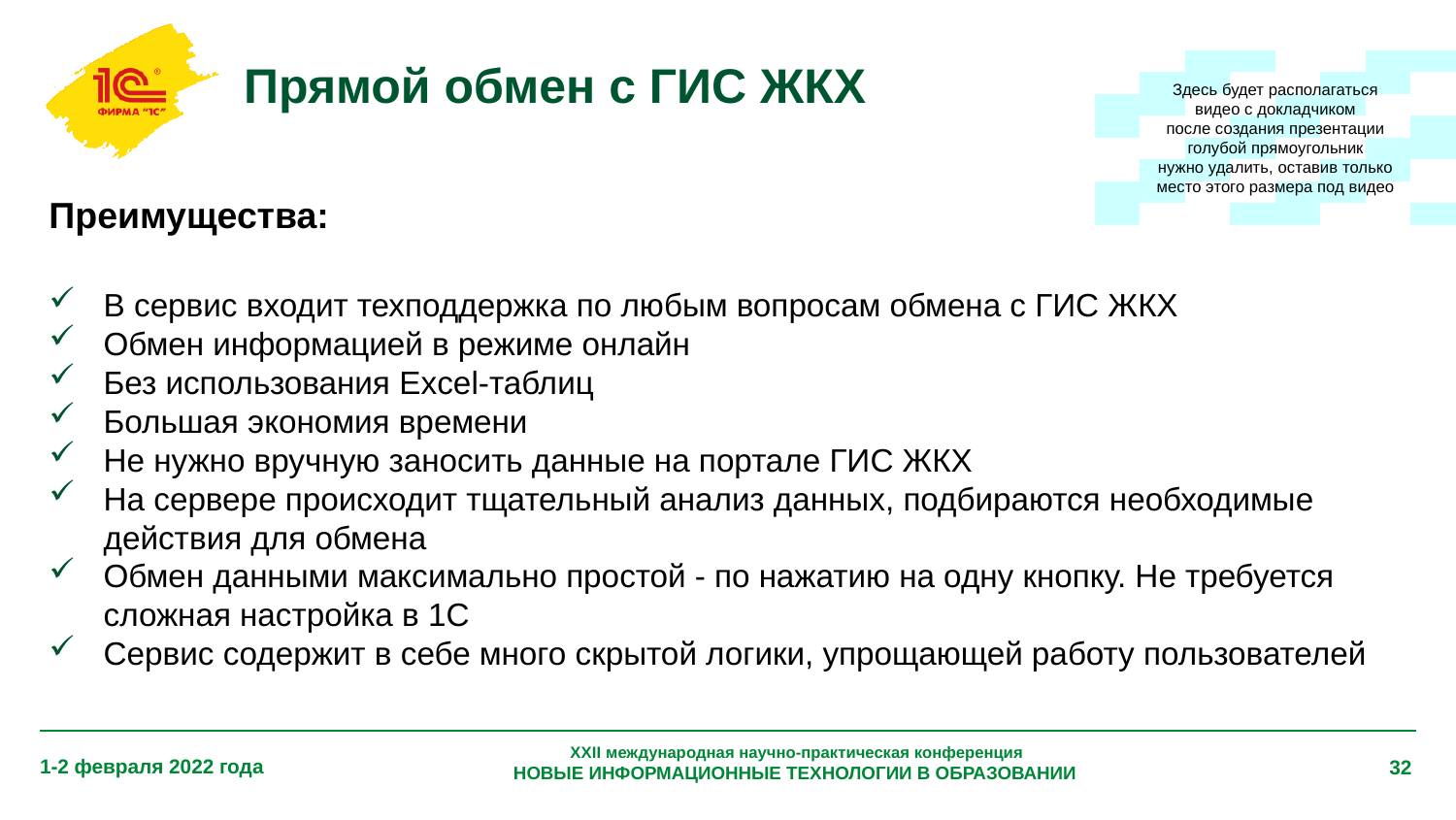

# Прямой обмен с ГИС ЖКХ
Здесь будет располагаться
видео с докладчиком
после создания презентации
голубой прямоугольник
нужно удалить, оставив только
место этого размера под видео
Преимущества:

В сервис входит техподдержка по любым вопросам обмена с ГИС ЖКХ
Обмен информацией в режиме онлайн
Без использования Excel-таблиц
Большая экономия времени
Не нужно вручную заносить данные на портале ГИС ЖКХ
На сервере происходит тщательный анализ данных, подбираются необходимые действия для обмена
Обмен данными максимально простой - по нажатию на одну кнопку. Не требуется сложная настройка в 1С
Сервис содержит в себе много скрытой логики, упрощающей работу пользователей

XXII международная научно-практическая конференция
НОВЫЕ ИНФОРМАЦИОННЫЕ ТЕХНОЛОГИИ В ОБРАЗОВАНИИ
1-2 февраля 2022 года
32